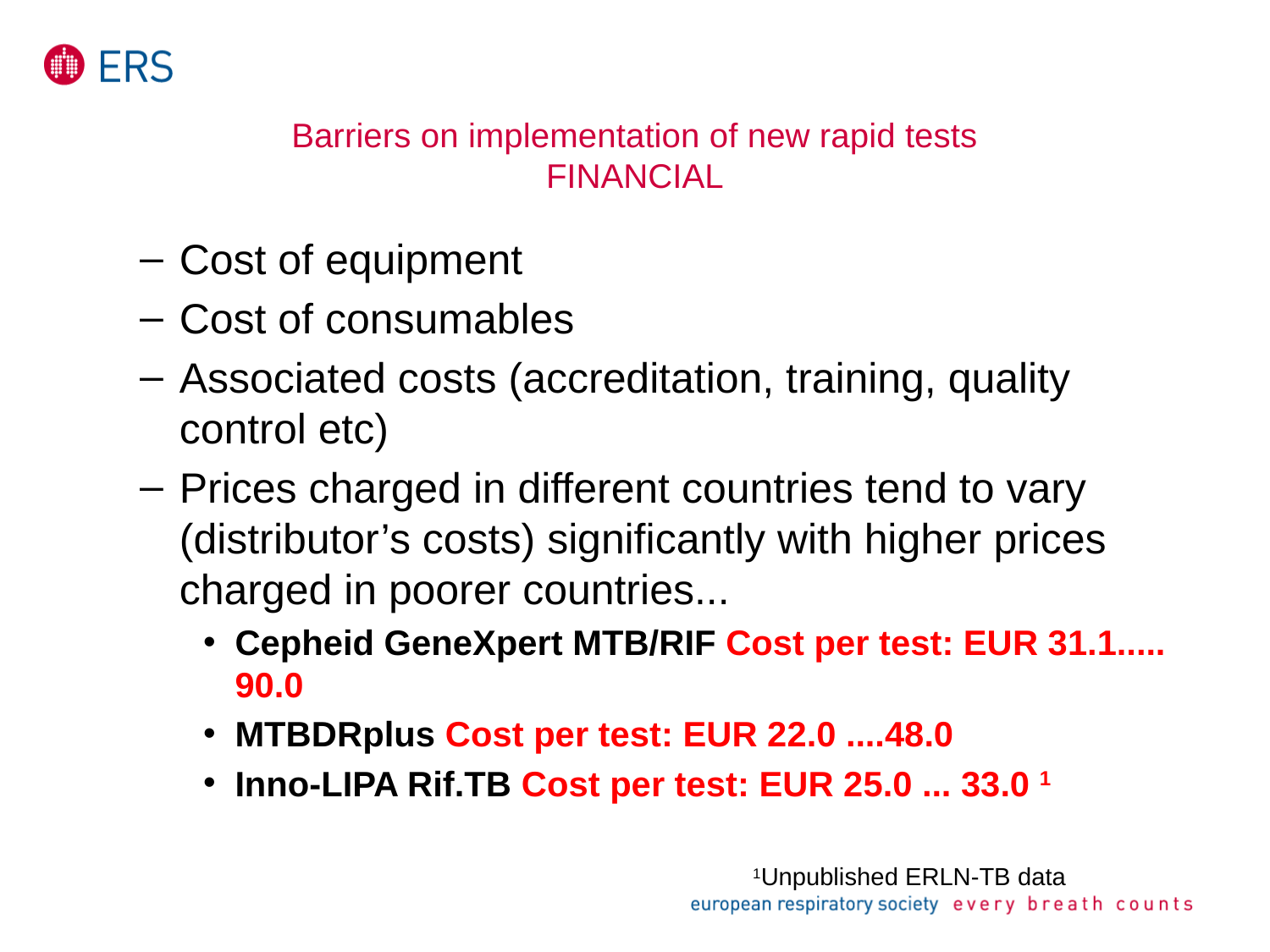

# Barriers on implementation of new rapid tests FINANCIAL
Cost of equipment
Cost of consumables
Associated costs (accreditation, training, quality control etc)
Prices charged in different countries tend to vary (distributor’s costs) significantly with higher prices charged in poorer countries...
Cepheid GeneXpert MTB/RIF Cost per test: EUR 31.1..... 90.0
MTBDRplus Cost per test: EUR 22.0 ....48.0
Inno-LIPA Rif.TB Cost per test: EUR 25.0 ... 33.0 1

1Unpublished ERLN-TB data